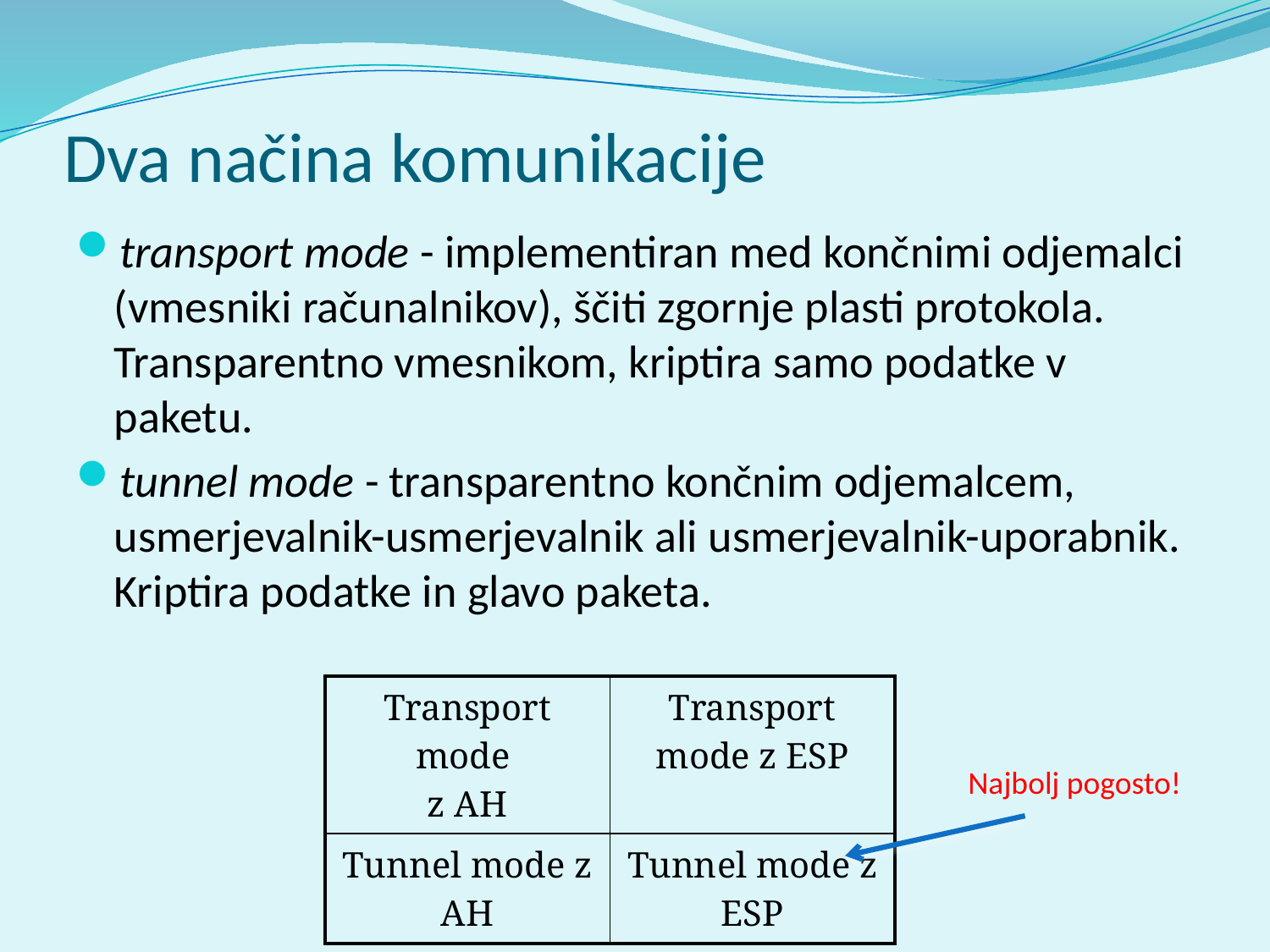

# Dva načina komunikacije
transport mode - implementiran med končnimi odjemalci (vmesniki računalnikov), ščiti zgornje plasti protokola. Transparentno vmesnikom, kriptira samo podatke v paketu.
tunnel mode - transparentno končnim odjemalcem, usmerjevalnik-usmerjevalnik ali usmerjevalnik-uporabnik. Kriptira podatke in glavo paketa.

| Transport mode z AH | Transport mode z ESP |
| --- | --- |
| Tunnel mode z AH | Tunnel mode z ESP |
Najbolj pogosto!